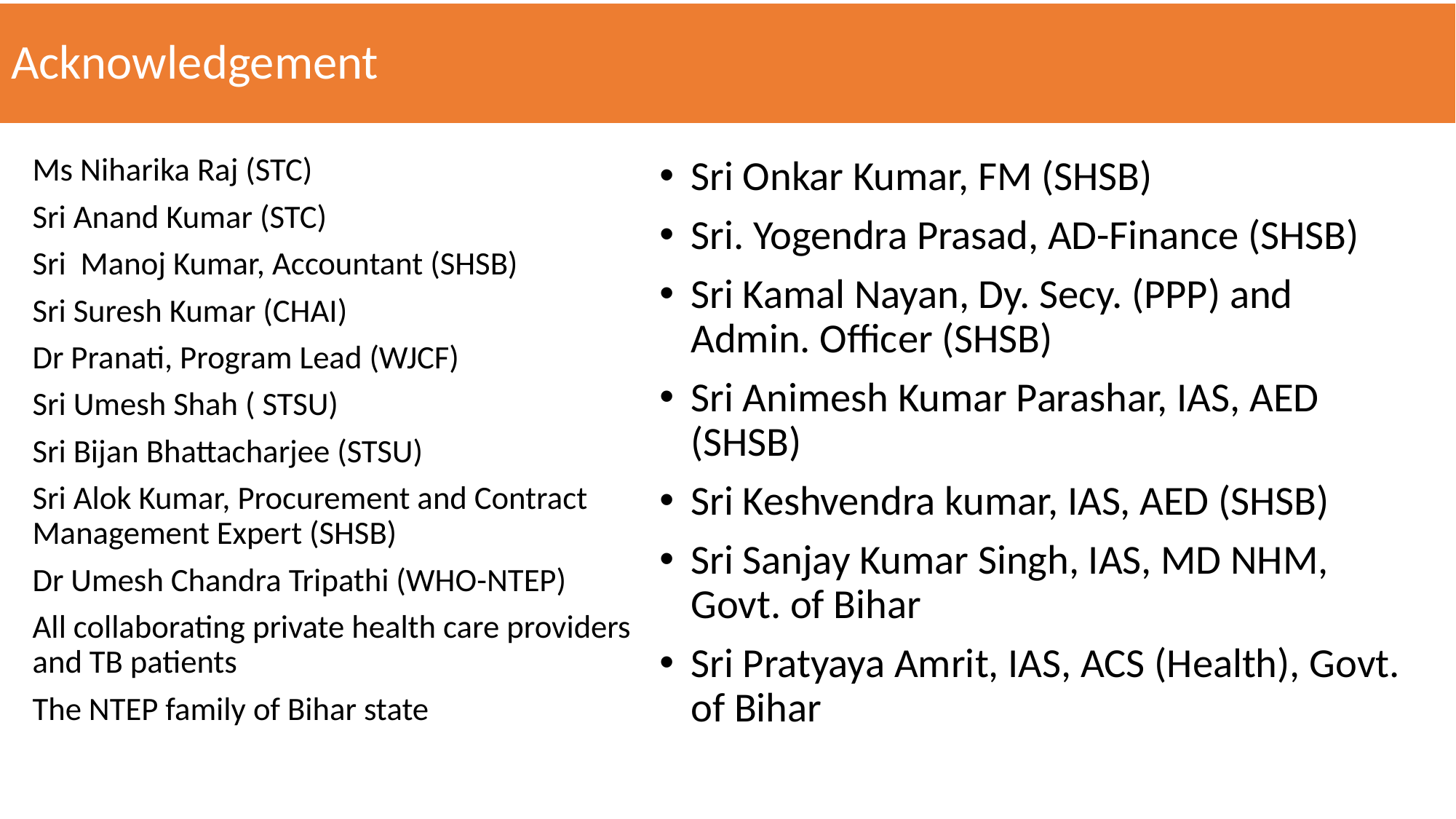

# Acknowledgement
Ms Niharika Raj (STC)
Sri Anand Kumar (STC)
Sri  Manoj Kumar, Accountant (SHSB)
Sri Suresh Kumar (CHAI)
Dr Pranati, Program Lead (WJCF)
Sri Umesh Shah ( STSU)
Sri Bijan Bhattacharjee (STSU)
Sri Alok Kumar, Procurement and Contract Management Expert (SHSB)
Dr Umesh Chandra Tripathi (WHO-NTEP)
All collaborating private health care providers and TB patients
The NTEP family of Bihar state

Sri Onkar Kumar, FM (SHSB)
Sri. Yogendra Prasad, AD-Finance (SHSB)
Sri Kamal Nayan, Dy. Secy. (PPP) and Admin. Officer (SHSB)
Sri Animesh Kumar Parashar, IAS, AED (SHSB)
Sri Keshvendra kumar, IAS, AED (SHSB)
Sri Sanjay Kumar Singh, IAS, MD NHM, Govt. of Bihar
Sri Pratyaya Amrit, IAS, ACS (Health), Govt. of Bihar